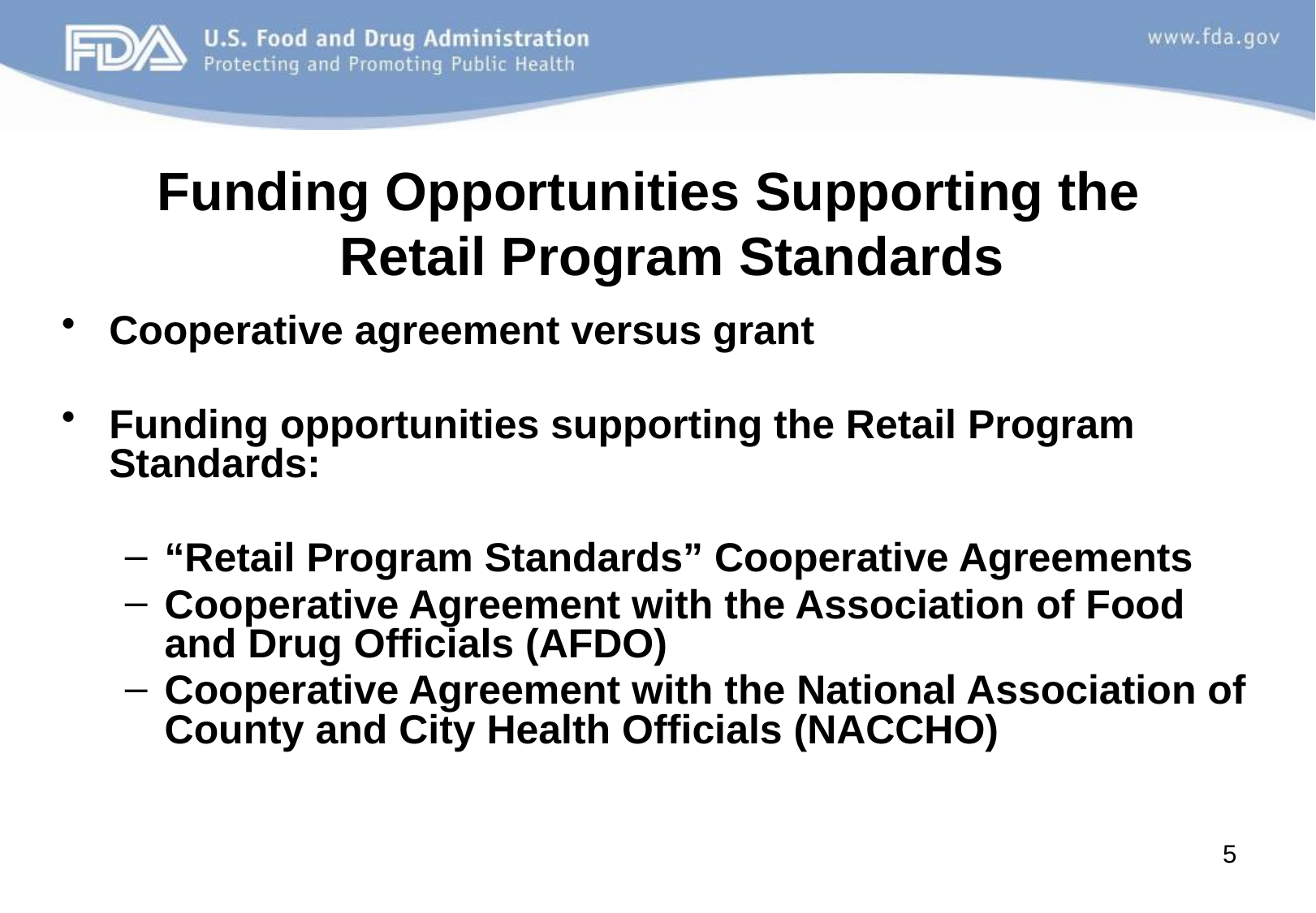

# Funding Opportunities Supporting the Retail Program Standards
Cooperative agreement versus grant

Funding opportunities supporting the Retail Program Standards:

“Retail Program Standards” Cooperative Agreements
Cooperative Agreement with the Association of Food and Drug Officials (AFDO)
Cooperative Agreement with the National Association of County and City Health Officials (NACCHO)

5